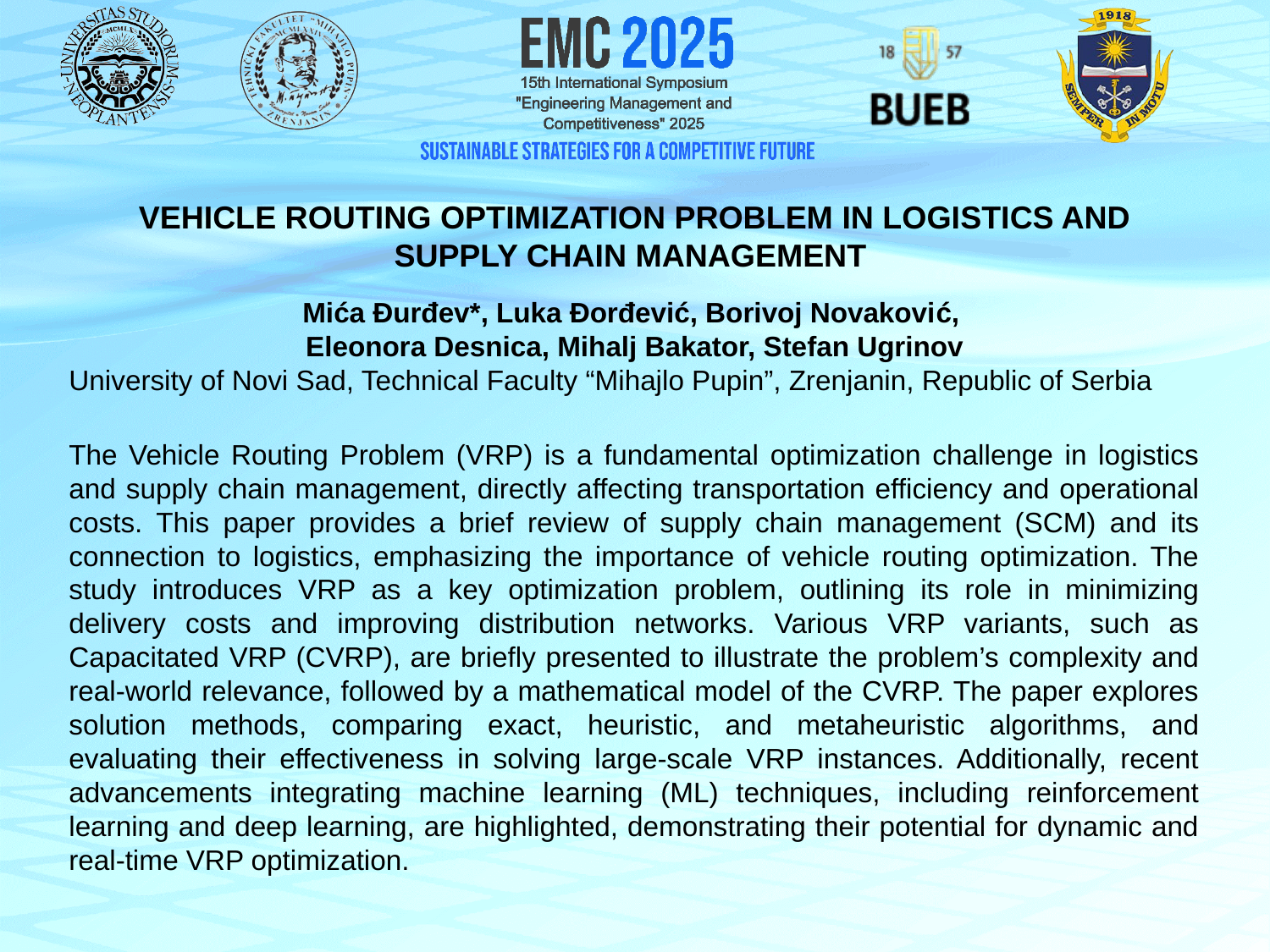

VEHICLE ROUTING OPTIMIZATION PROBLEM IN LOGISTICS AND SUPPLY CHAIN management
Mića Đurđev*, Luka Đorđević, Borivoj Novaković,
Eleonora Desnica, Mihalj Bakator, Stefan Ugrinov
University of Novi Sad, Technical Faculty “Mihajlo Pupin”, Zrenjanin, Republic of Serbia
The Vehicle Routing Problem (VRP) is a fundamental optimization challenge in logistics and supply chain management, directly affecting transportation efficiency and operational costs. This paper provides a brief review of supply chain management (SCM) and its connection to logistics, emphasizing the importance of vehicle routing optimization. The study introduces VRP as a key optimization problem, outlining its role in minimizing delivery costs and improving distribution networks. Various VRP variants, such as Capacitated VRP (CVRP), are briefly presented to illustrate the problem’s complexity and real-world relevance, followed by a mathematical model of the CVRP. The paper explores solution methods, comparing exact, heuristic, and metaheuristic algorithms, and evaluating their effectiveness in solving large-scale VRP instances. Additionally, recent advancements integrating machine learning (ML) techniques, including reinforcement learning and deep learning, are highlighted, demonstrating their potential for dynamic and real-time VRP optimization.